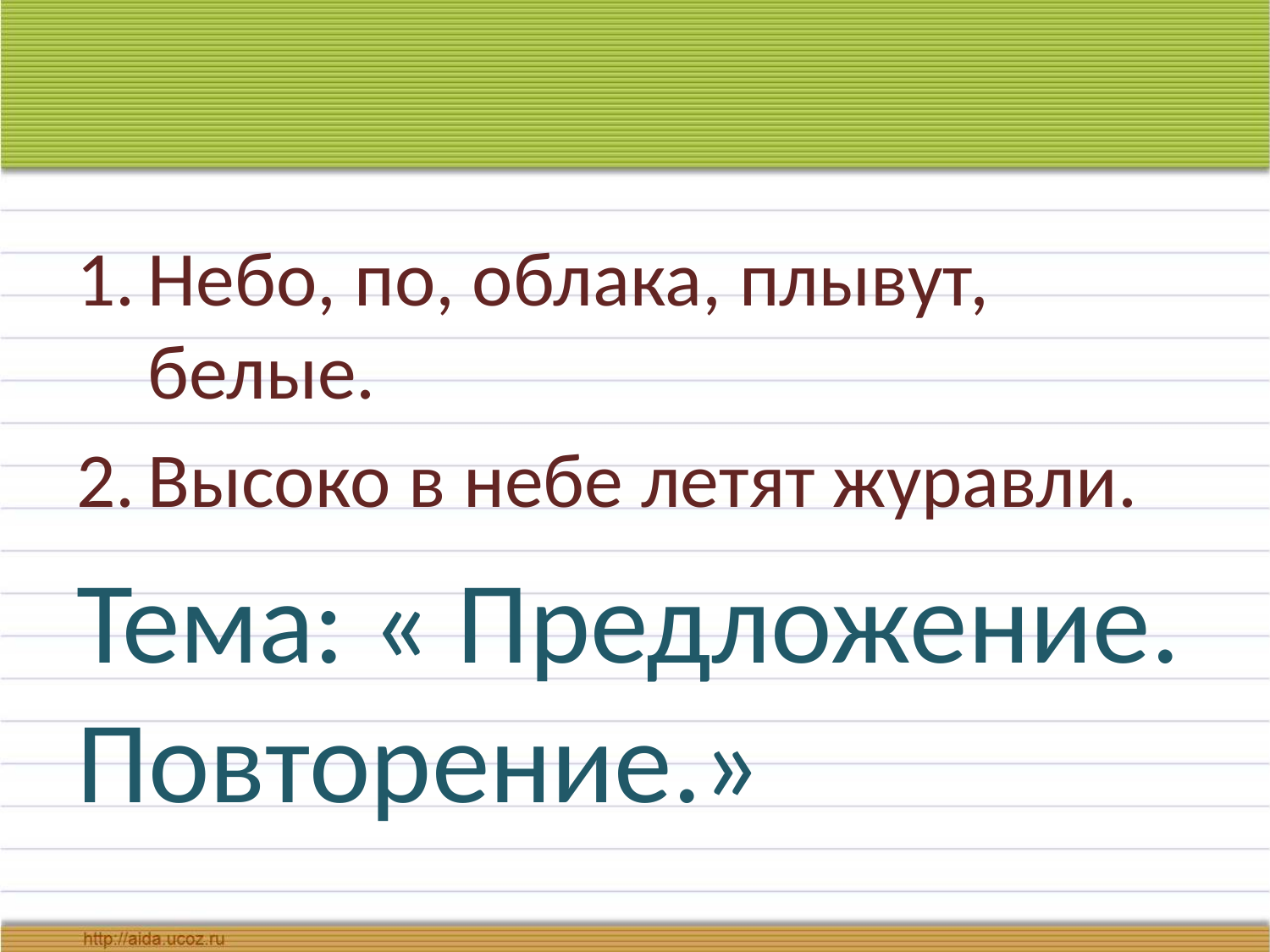

#
Небо, по, облака, плывут, белые.
Высоко в небе летят журавли.
Тема: « Предложение. Повторение.»